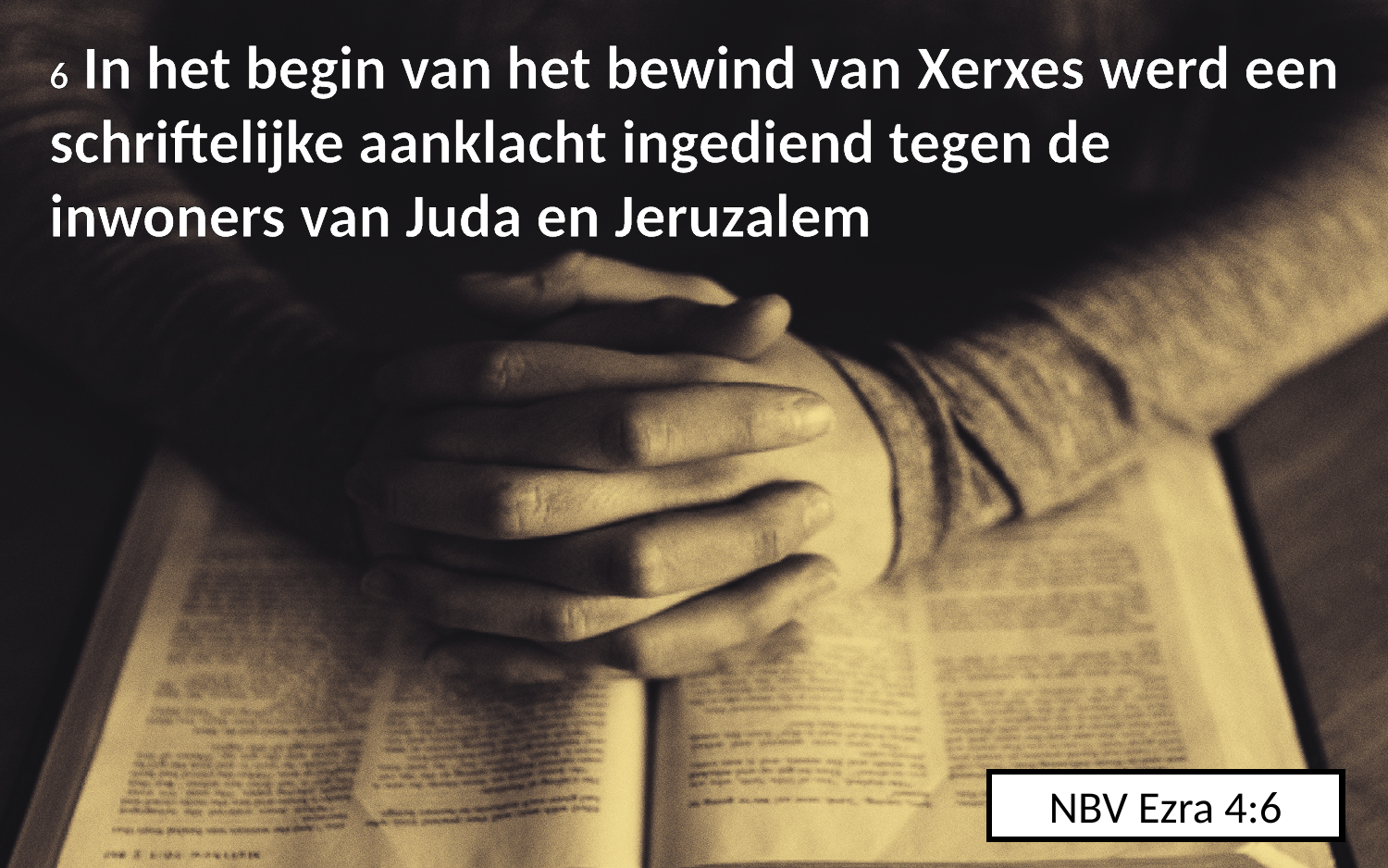

6 In het begin van het bewind van ​Xerxes​ werd een schriftelijke aanklacht ingediend tegen de inwoners van Juda en ​Jeruzalem

NBV Ezra 4:6